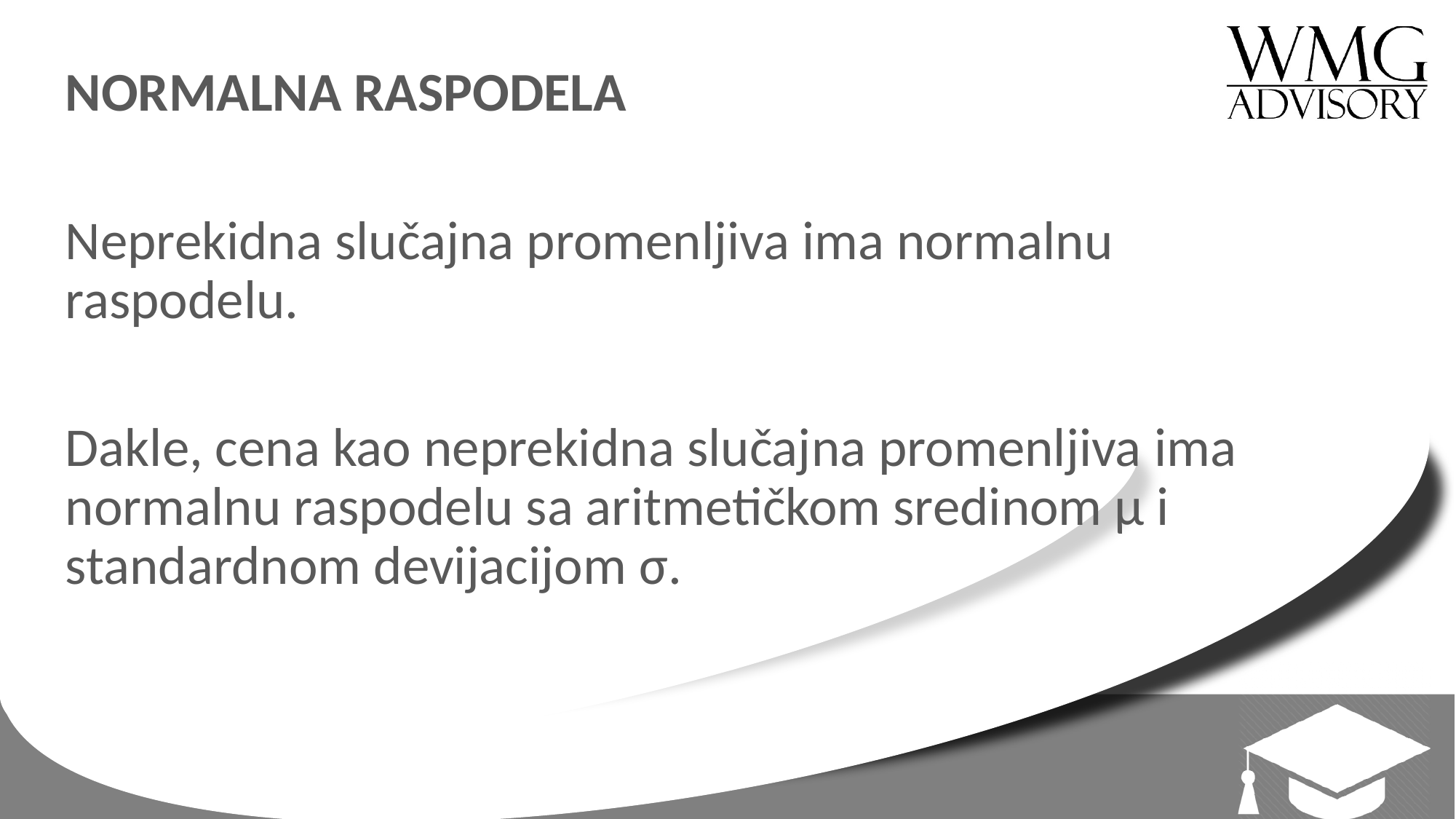

NORMALNA RASPODELA

Neprekidna slučajna promenljiva ima normalnu raspodelu.

Dakle, cena kao neprekidna slučajna promenljiva ima normalnu raspodelu sa aritmetičkom sredinom μ i standardnom devijacijom σ.